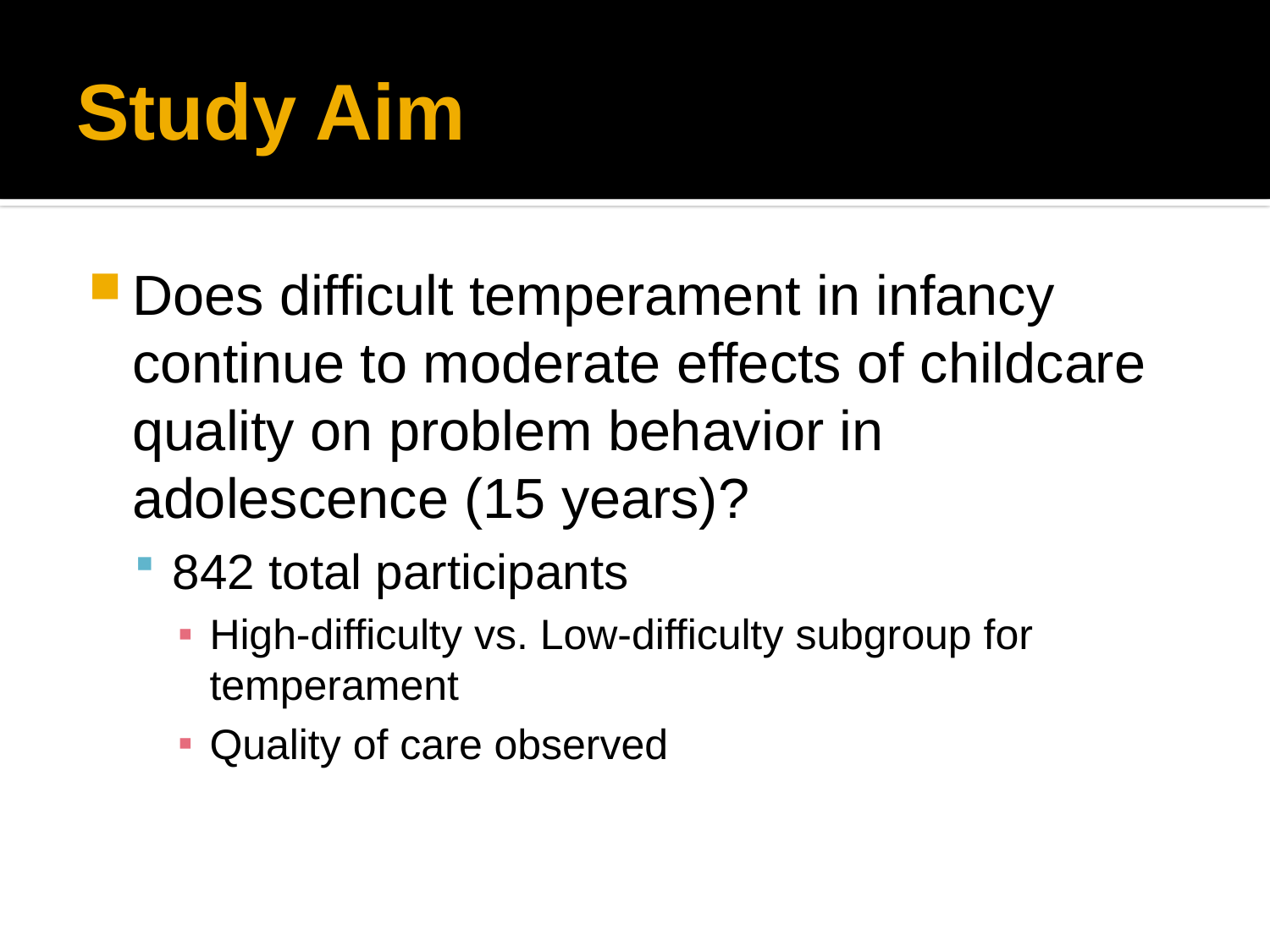

# Study Aim
Does difficult temperament in infancy continue to moderate effects of childcare quality on problem behavior in adolescence (15 years)?
842 total participants
High-difficulty vs. Low-difficulty subgroup for temperament
Quality of care observed